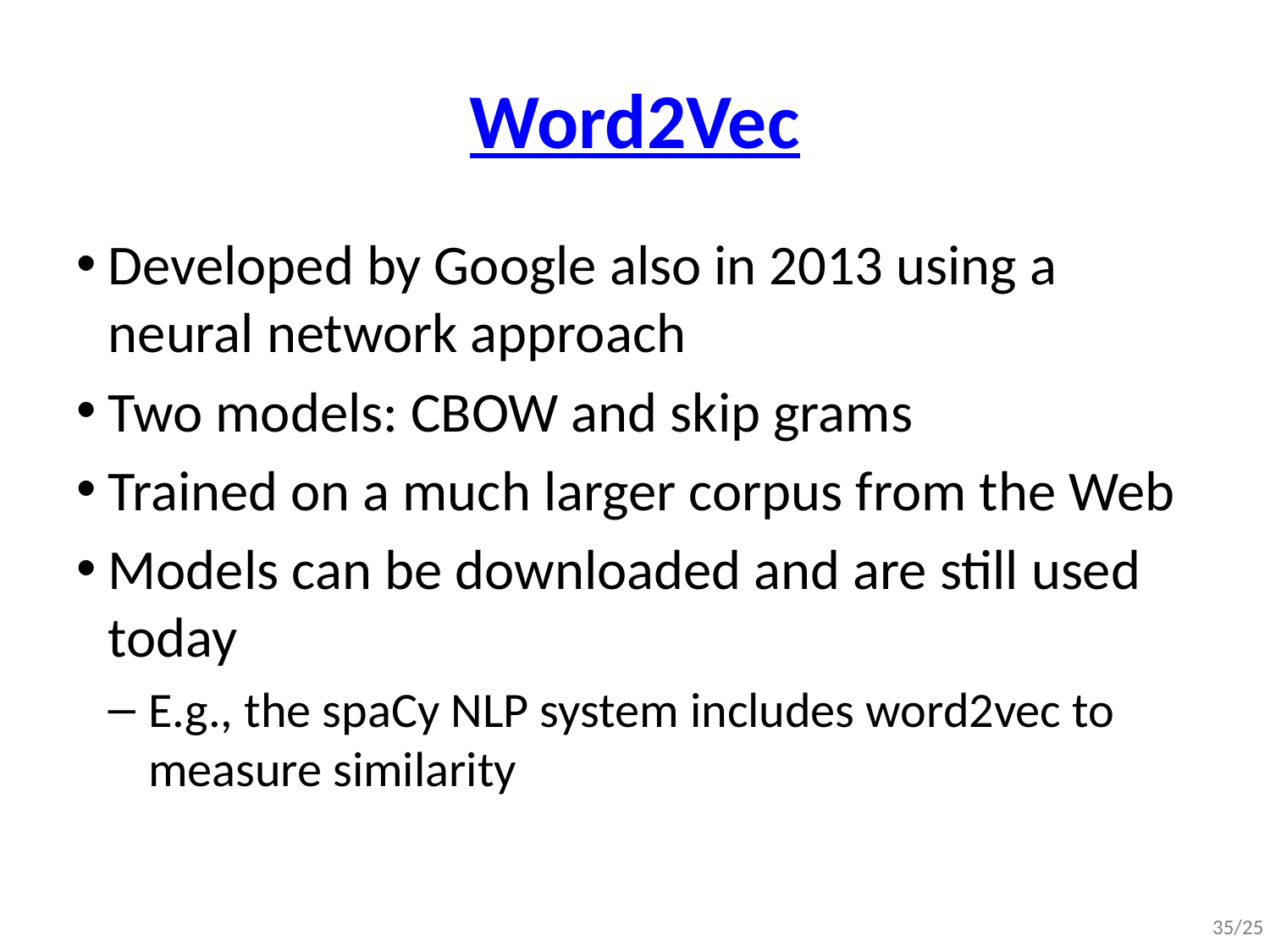

# Word2Vec
Developed by Google also in 2013 using a neural network approach
Two models: CBOW and skip grams
Trained on a much larger corpus from the Web
Models can be downloaded and are still used today
E.g., the spaCy NLP system includes word2vec to measure similarity
35/25